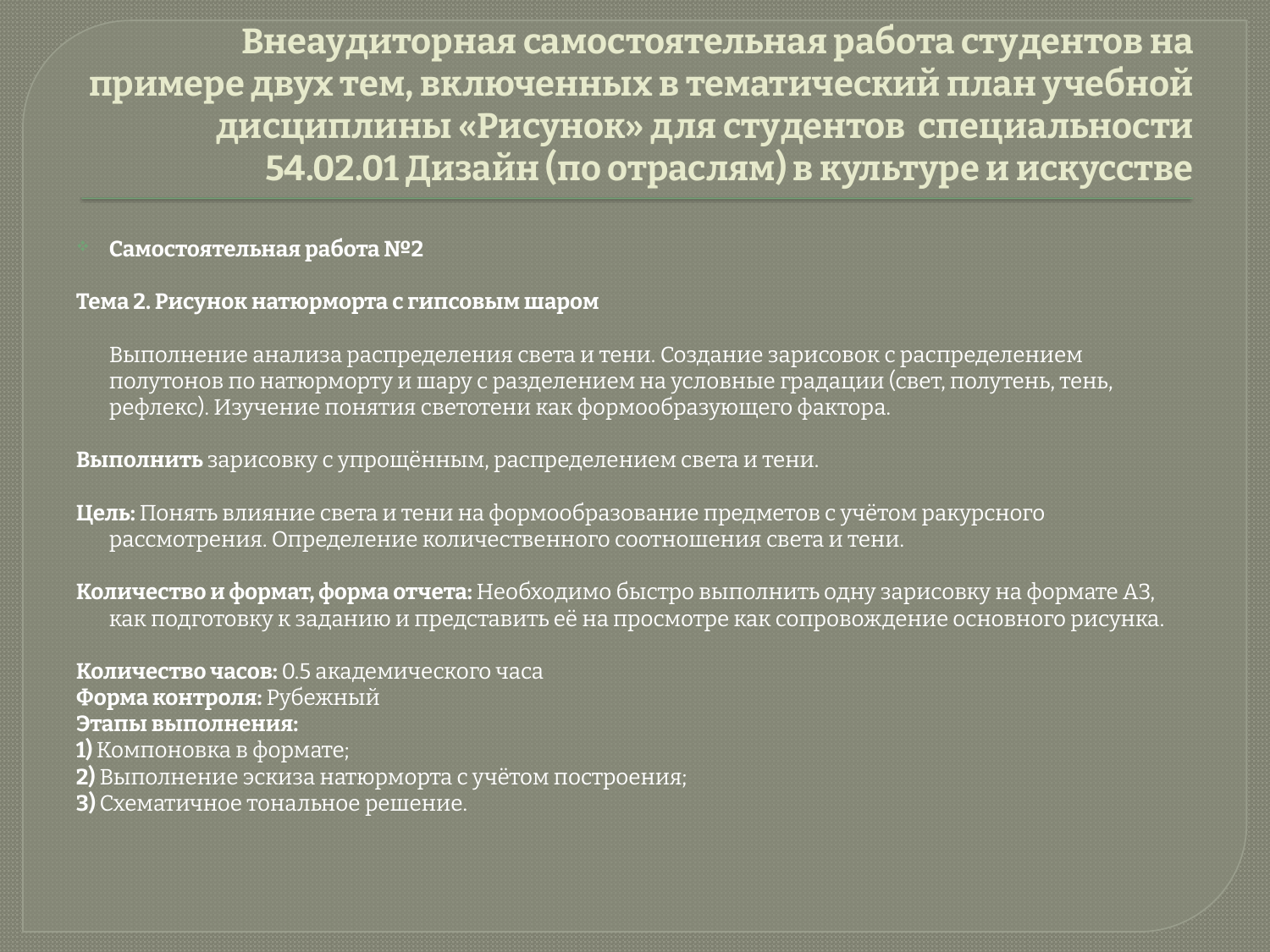

# Внеаудиторная самостоятельная работа студентов на примере двух тем, включенных в тематический план учебной дисциплины «Рисунок» для студентов  специальности 54.02.01 Дизайн (по отраслям) в культуре и искусстве
Самостоятельная работа №2

Тема 2. Рисунок натюрморта с гипсовым шаром

	Выполнение анализа распределения света и тени. Создание зарисовок с распределением полутонов по натюрморту и шару с разделением на условные градации (свет, полутень, тень, рефлекс). Изучение понятия светотени как формообразующего фактора.

Выполнить зарисовку с упрощённым, распределением света и тени.

Цель: Понять влияние света и тени на формообразование предметов с учётом ракурсного рассмотрения. Определение количественного соотношения света и тени.

Количество и формат, форма отчета: Необходимо быстро выполнить одну зарисовку на формате А3, как подготовку к заданию и представить её на просмотре как сопровождение основного рисунка.

Количество часов: 0.5 академического часа
Форма контроля: Рубежный
Этапы выполнения:
1) Компоновка в формате;
2) Выполнение эскиза натюрморта с учётом построения;
3) Схематичное тональное решение.